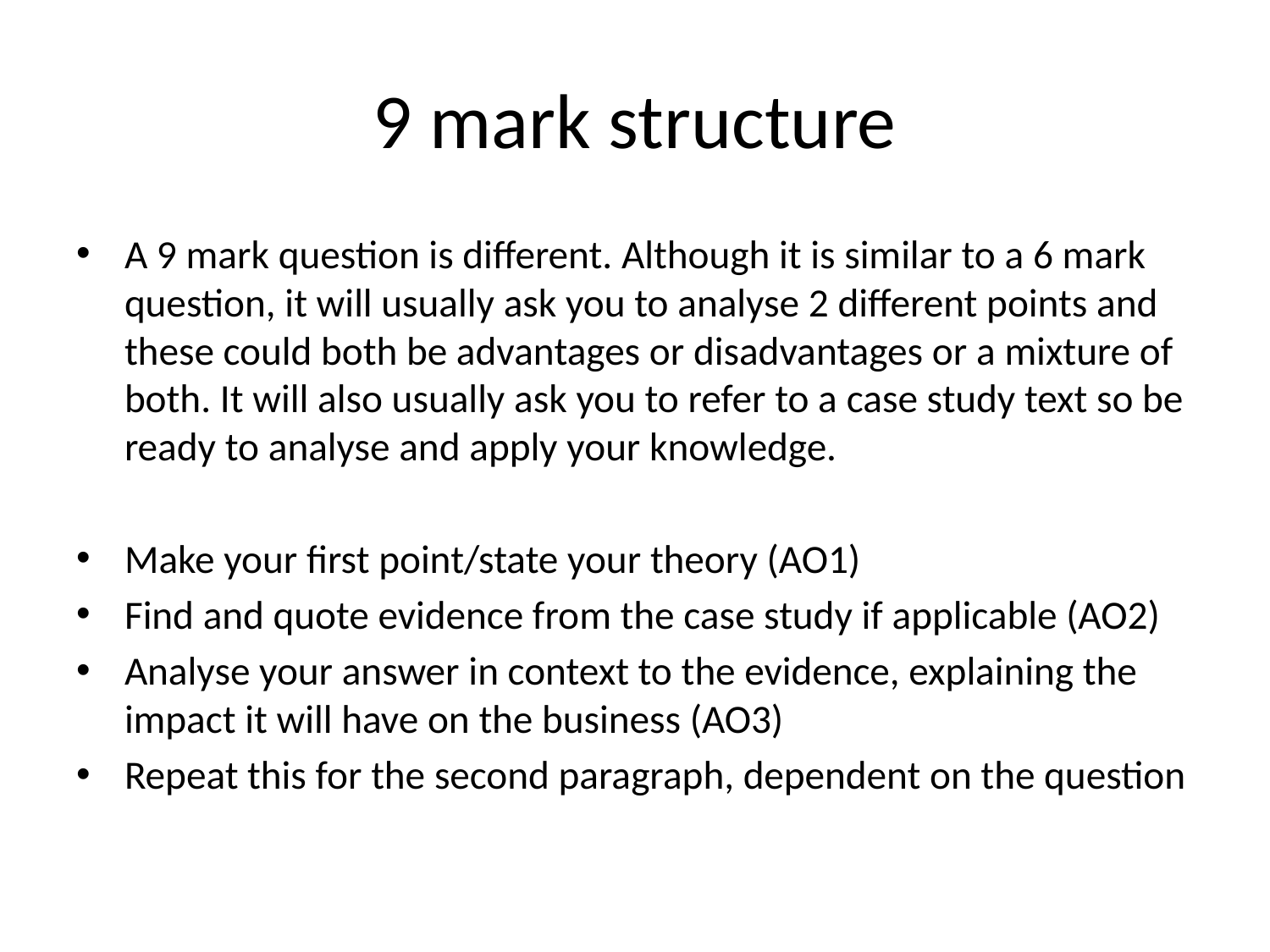

# 9 mark structure
A 9 mark question is different. Although it is similar to a 6 mark question, it will usually ask you to analyse 2 different points and these could both be advantages or disadvantages or a mixture of both. It will also usually ask you to refer to a case study text so be ready to analyse and apply your knowledge.

Make your first point/state your theory (AO1)
Find and quote evidence from the case study if applicable (AO2)
Analyse your answer in context to the evidence, explaining the impact it will have on the business (AO3)
Repeat this for the second paragraph, dependent on the question